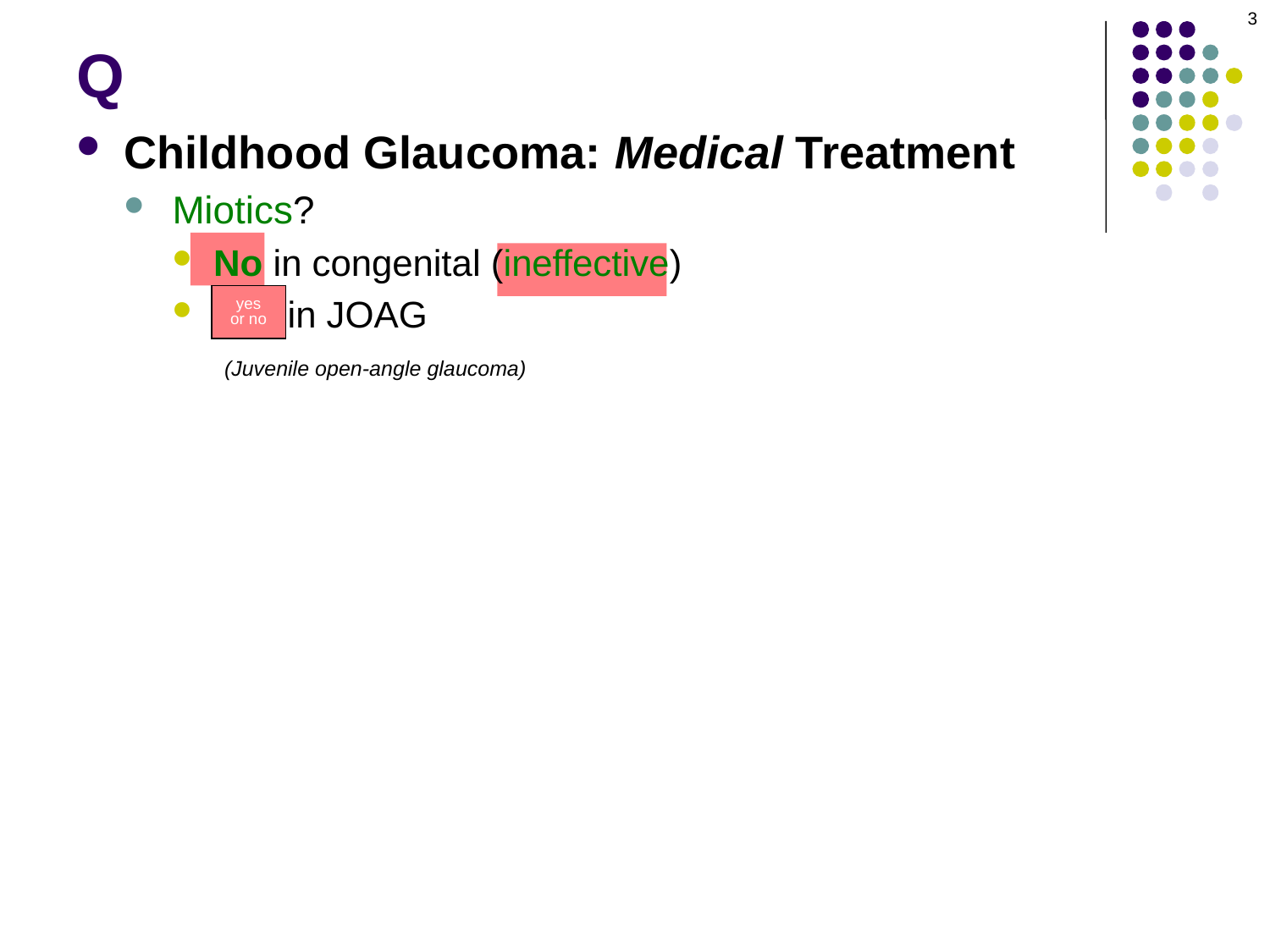

3
# Q
Childhood Glaucoma: Medical Treatment
Miotics?
No in congenital (ineffective)
Yes in JOAG

yes
or no
(Juvenile open-angle glaucoma)